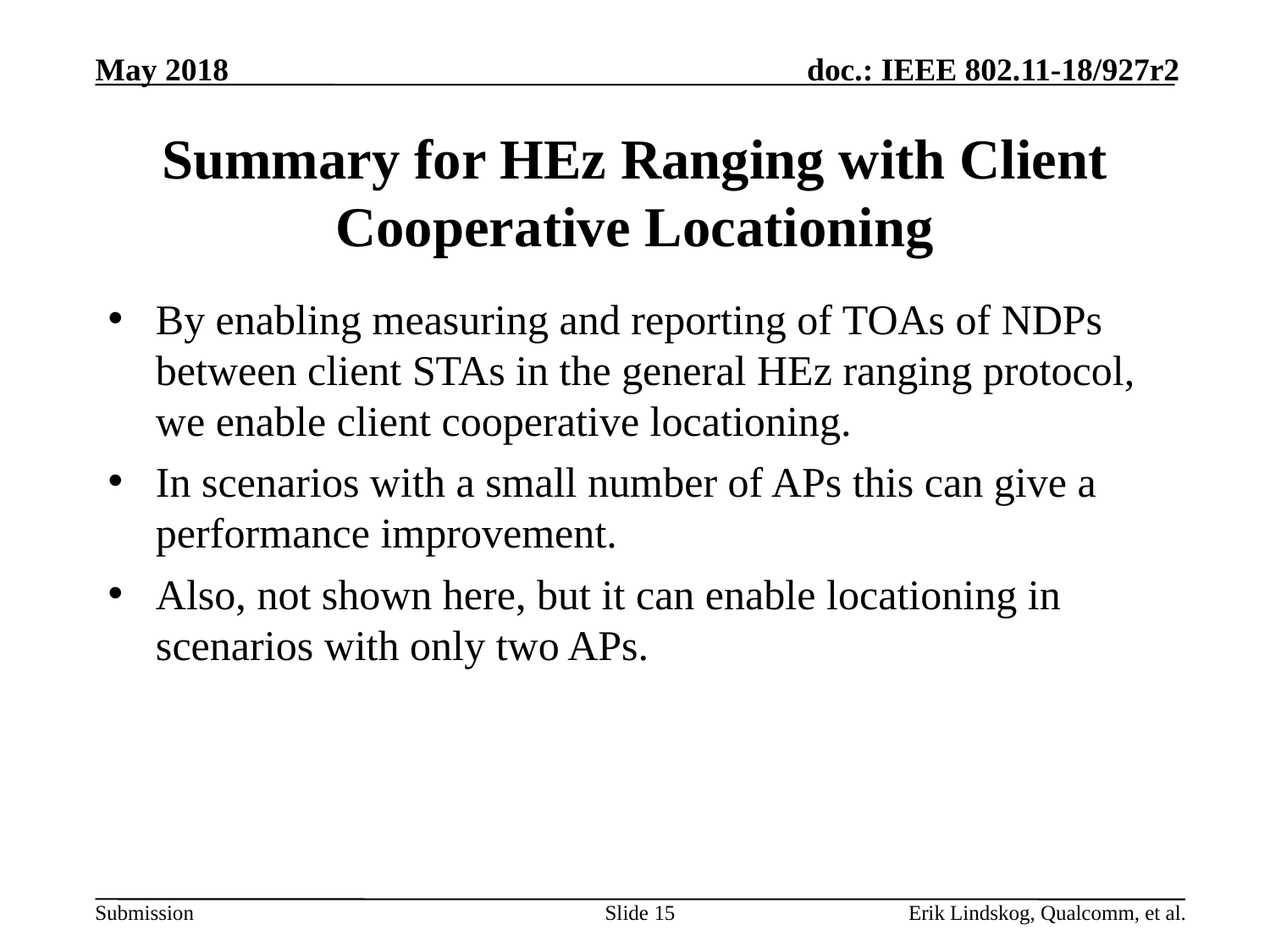

# Summary for HEz Ranging with Client Cooperative Locationing
By enabling measuring and reporting of TOAs of NDPs between client STAs in the general HEz ranging protocol, we enable client cooperative locationing.
In scenarios with a small number of APs this can give a performance improvement.
Also, not shown here, but it can enable locationing in scenarios with only two APs.
Slide 15
Erik Lindskog, Qualcomm, et al.